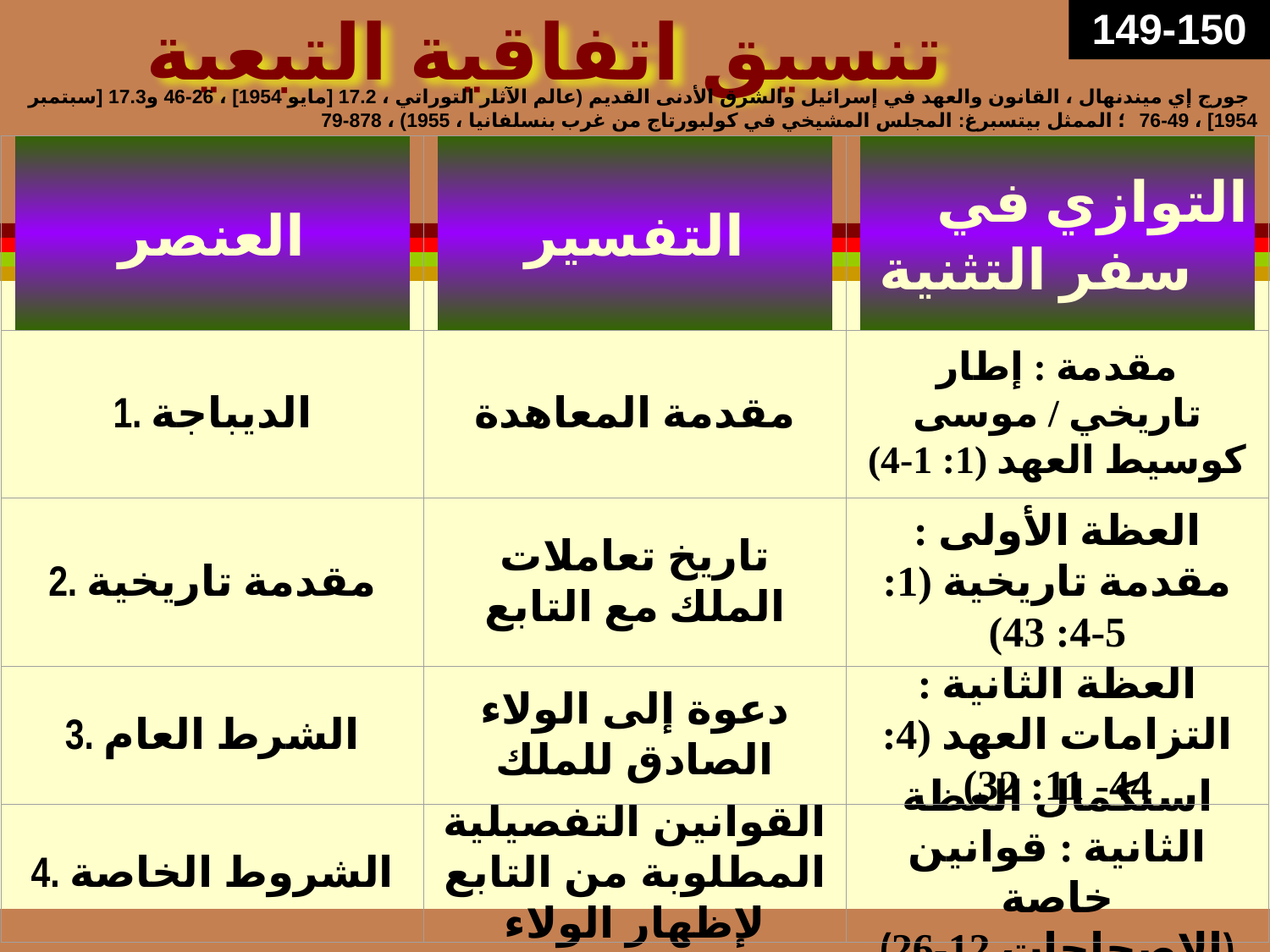

149-150
# تنسيق اتفاقية التبعية
جورج إي ميندنهال ، القانون والعهد في إسرائيل والشرق الأدنى القديم (عالم الآثار التوراتي ، 17.2 [مايو 1954] ، 26-46 و17.3 [سبتمبر 1954] ، 49-76 ؛ الممثل بيتسبرغ: المجلس المشيخي في كولبورتاج من غرب بنسلفانيا ، 1955) ، 878-79

العنصر

التفسير

التوازي في         سفر التثنية

1. الديباجة

مقدمة المعاهدة

مقدمة : إطار تاريخي / موسى كوسيط العهد (1: 1-4)

2. مقدمة تاريخية

تاريخ تعاملات الملك مع التابع

العظة الأولى : مقدمة تاريخية (1: 5-4: 43)

3. الشرط العام

دعوة إلى الولاء الصادق للملك

العظة الثانية : التزامات العهد (4: 44- 11: 32)

4. الشروط الخاصة

القوانين التفصيلية المطلوبة من التابع لإظهار الولاء

استكمال العظة الثانية : قوانين خاصة
(الإصحاحات 12-26)